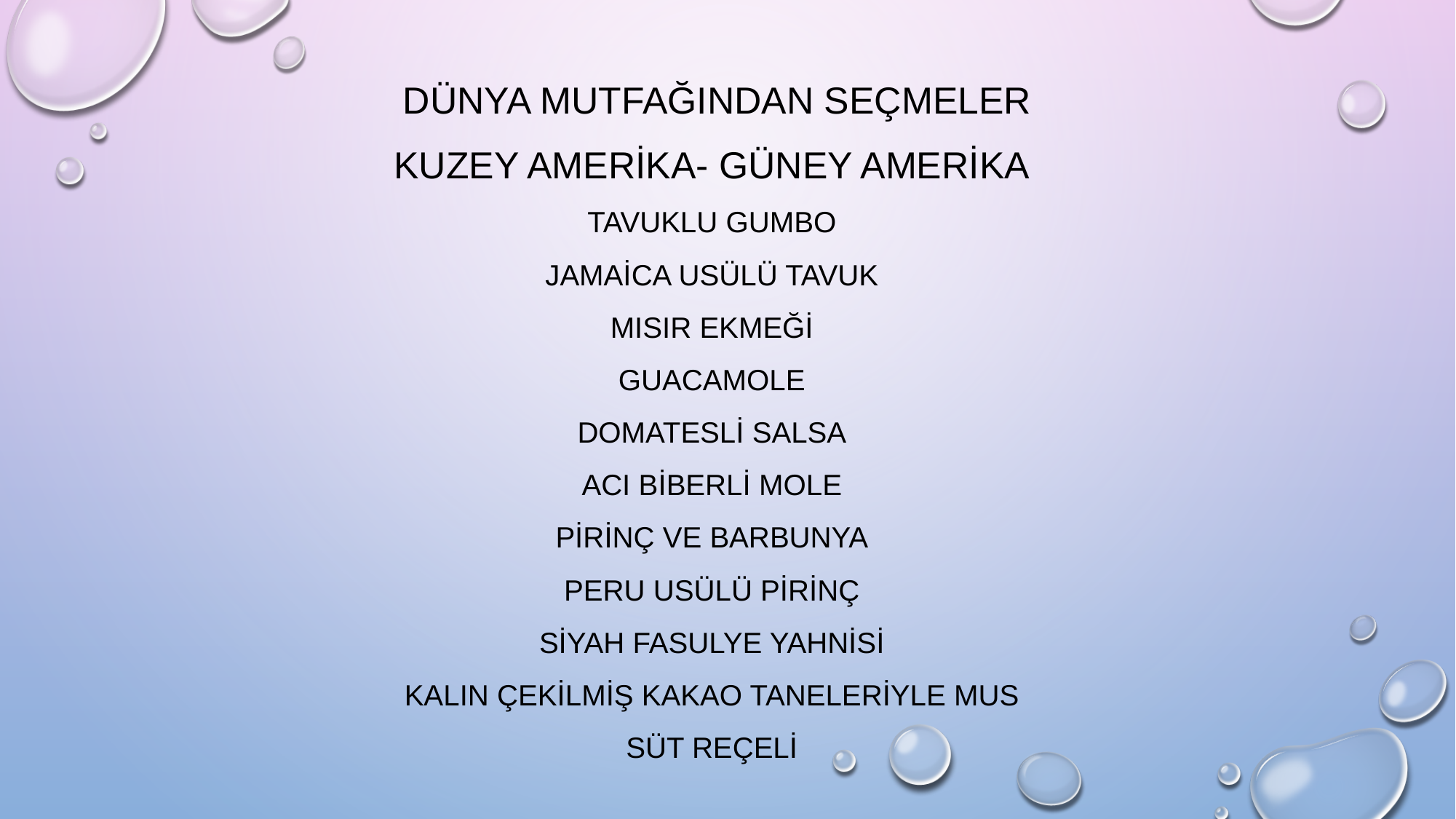

dünya mutfağından seçmeler
Kuzey Amerika- güney amerika
Tavuklu gumbo
Jamaica usülü tavuk
Mısır ekmeği
Guacamole
Domatesli salsa
Acı biberli mole
Pirinç ve barbunya
Peru usülü pirinç
Siyah fasulye yahnisi
Kalın çekilmiş kakao taneleriyle mus
Süt reçeli